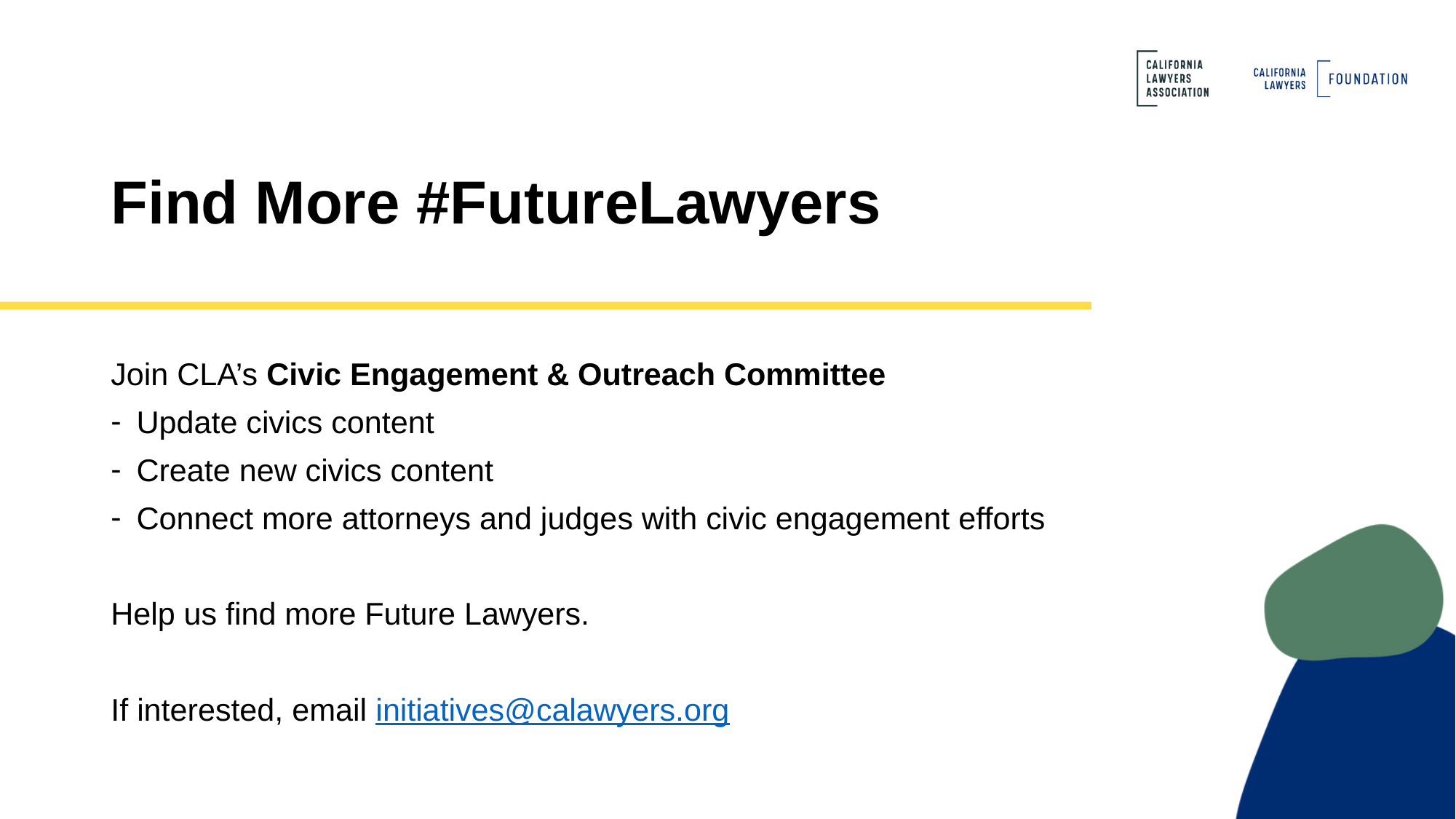

# Find More #FutureLawyers
Join CLA’s Civic Engagement & Outreach Committee
Update civics content
Create new civics content
Connect more attorneys and judges with civic engagement efforts

Help us find more Future Lawyers.

If interested, email initiatives@calawyers.org